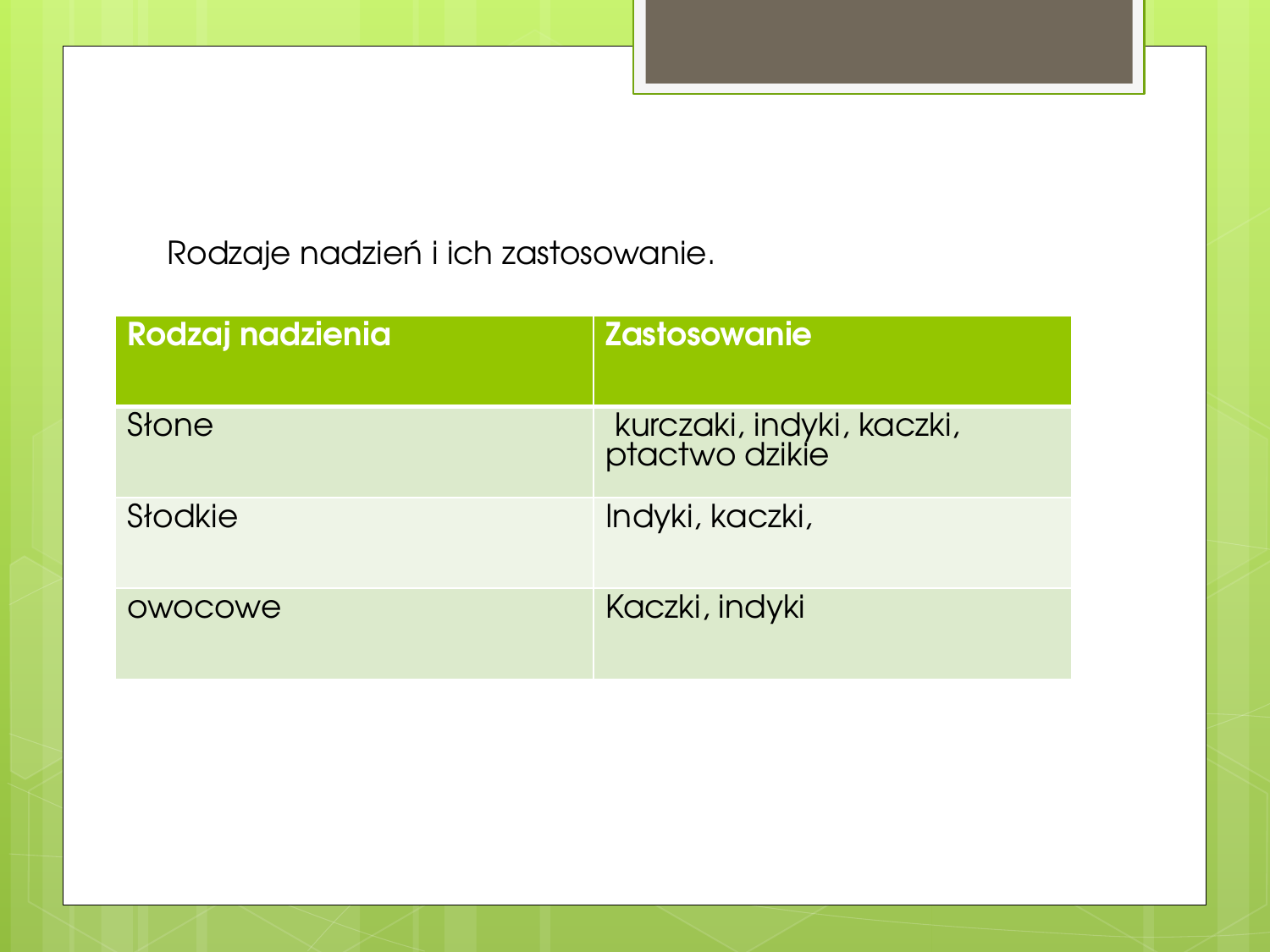

Rodzaje nadzień i ich zastosowanie.

| Rodzaj nadzienia | Zastosowanie |
| --- | --- |
| Słone | kurczaki, indyki, kaczki, ptactwo dzikie |
| Słodkie | Indyki, kaczki, |
| owocowe | Kaczki, indyki |